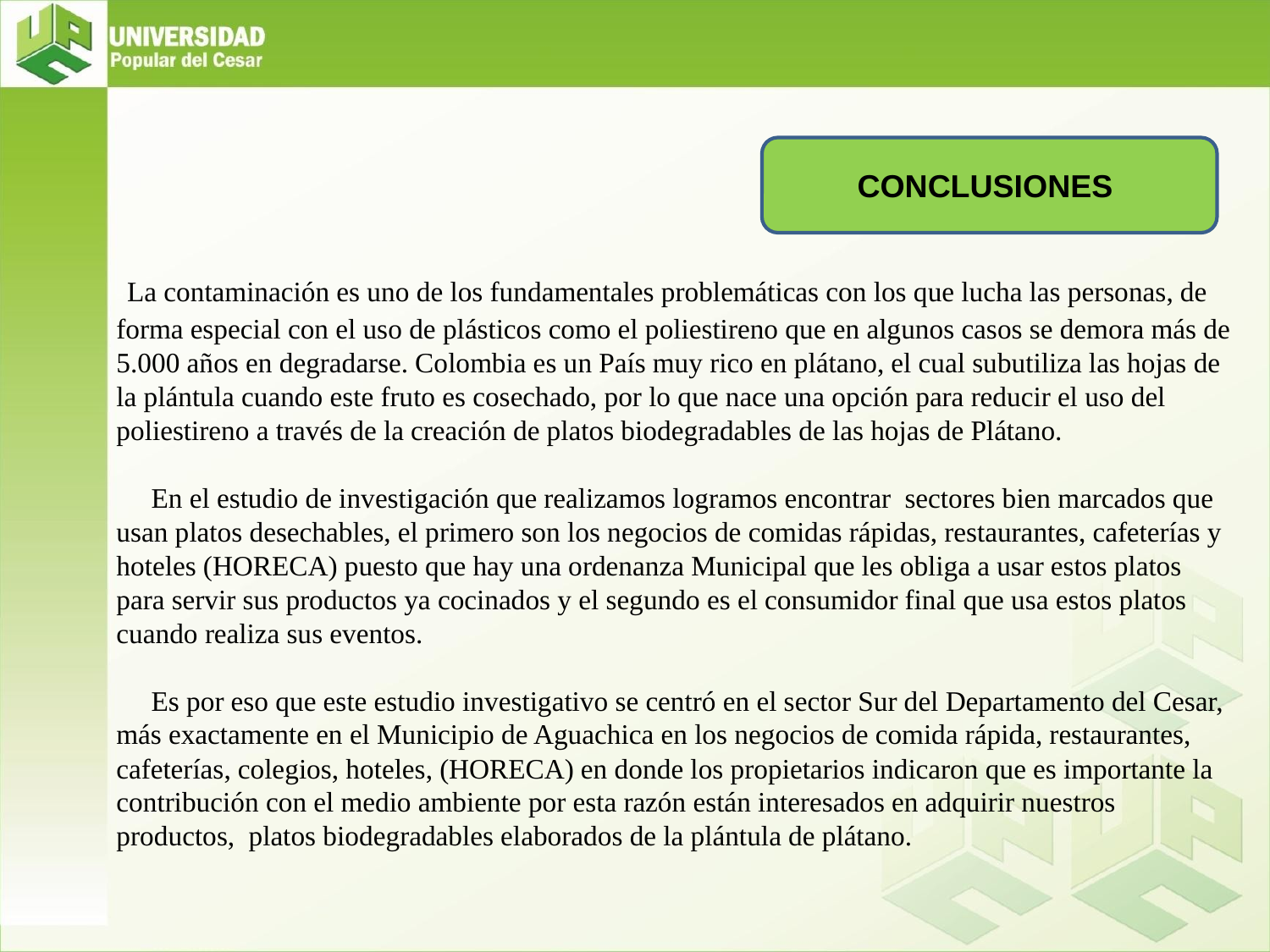

CONCLUSIONES
# La contaminación es uno de los fundamentales problemáticas con los que lucha las personas, de forma especial con el uso de plásticos como el poliestireno que en algunos casos se demora más de 5.000 años en degradarse. Colombia es un País muy rico en plátano, el cual subutiliza las hojas de la plántula cuando este fruto es cosechado, por lo que nace una opción para reducir el uso del poliestireno a través de la creación de platos biodegradables de las hojas de Plátano.   En el estudio de investigación que realizamos logramos encontrar  sectores bien marcados que usan platos desechables, el primero son los negocios de comidas rápidas, restaurantes, cafeterías y hoteles (HORECA) puesto que hay una ordenanza Municipal que les obliga a usar estos platos para servir sus productos ya cocinados y el segundo es el consumidor final que usa estos platos cuando realiza sus eventos.   Es por eso que este estudio investigativo se centró en el sector Sur del Departamento del Cesar, más exactamente en el Municipio de Aguachica en los negocios de comida rápida, restaurantes, cafeterías, colegios, hoteles, (HORECA) en donde los propietarios indicaron que es importante la contribución con el medio ambiente por esta razón están interesados en adquirir nuestros productos,  platos biodegradables elaborados de la plántula de plátano.